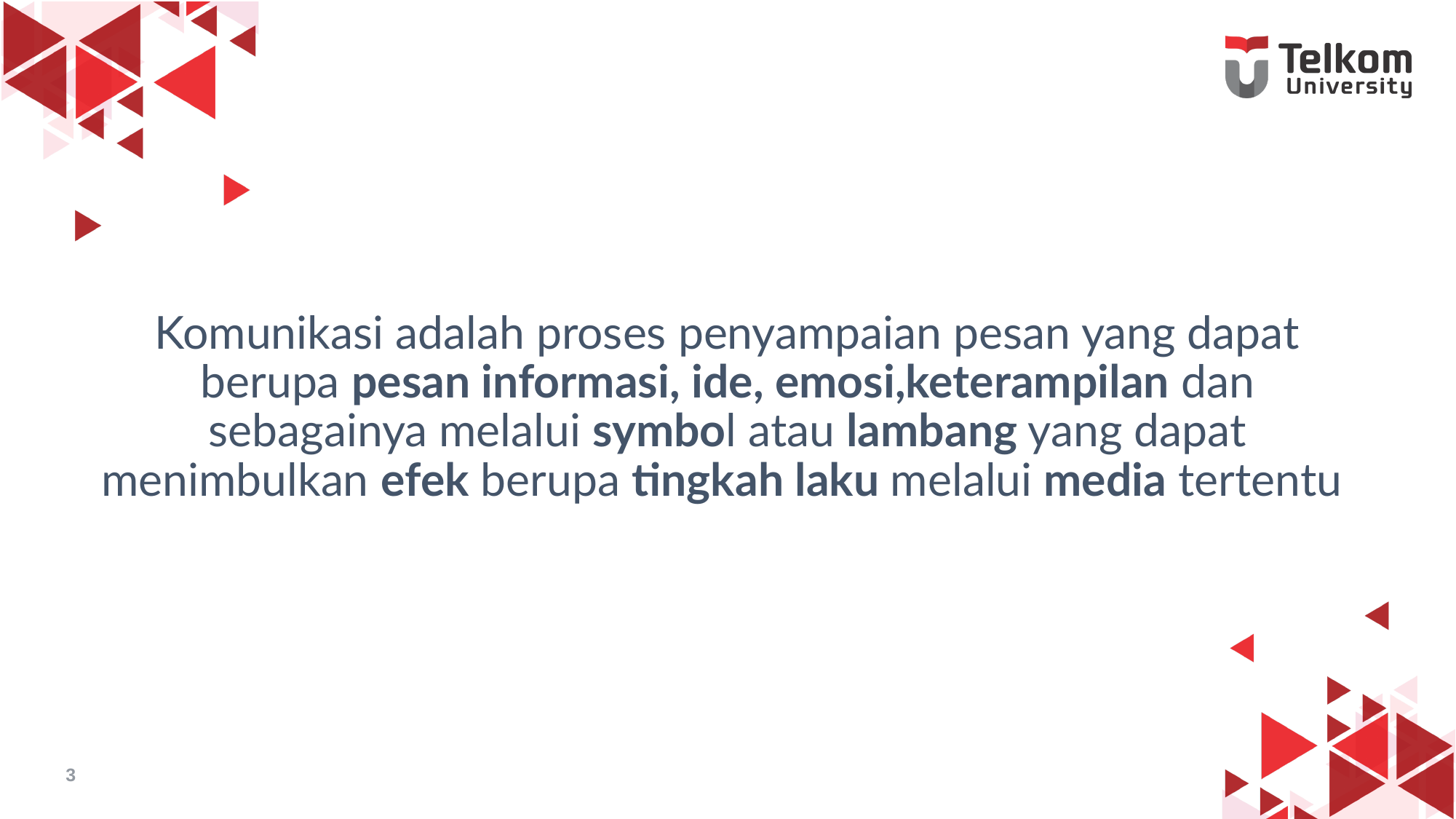

#
Komunikasi adalah proses penyampaian pesan yang dapat berupa pesan informasi, ide, emosi,keterampilan dan sebagainya melalui symbol atau lambang yang dapat menimbulkan efek berupa tingkah laku melalui media tertentu
3